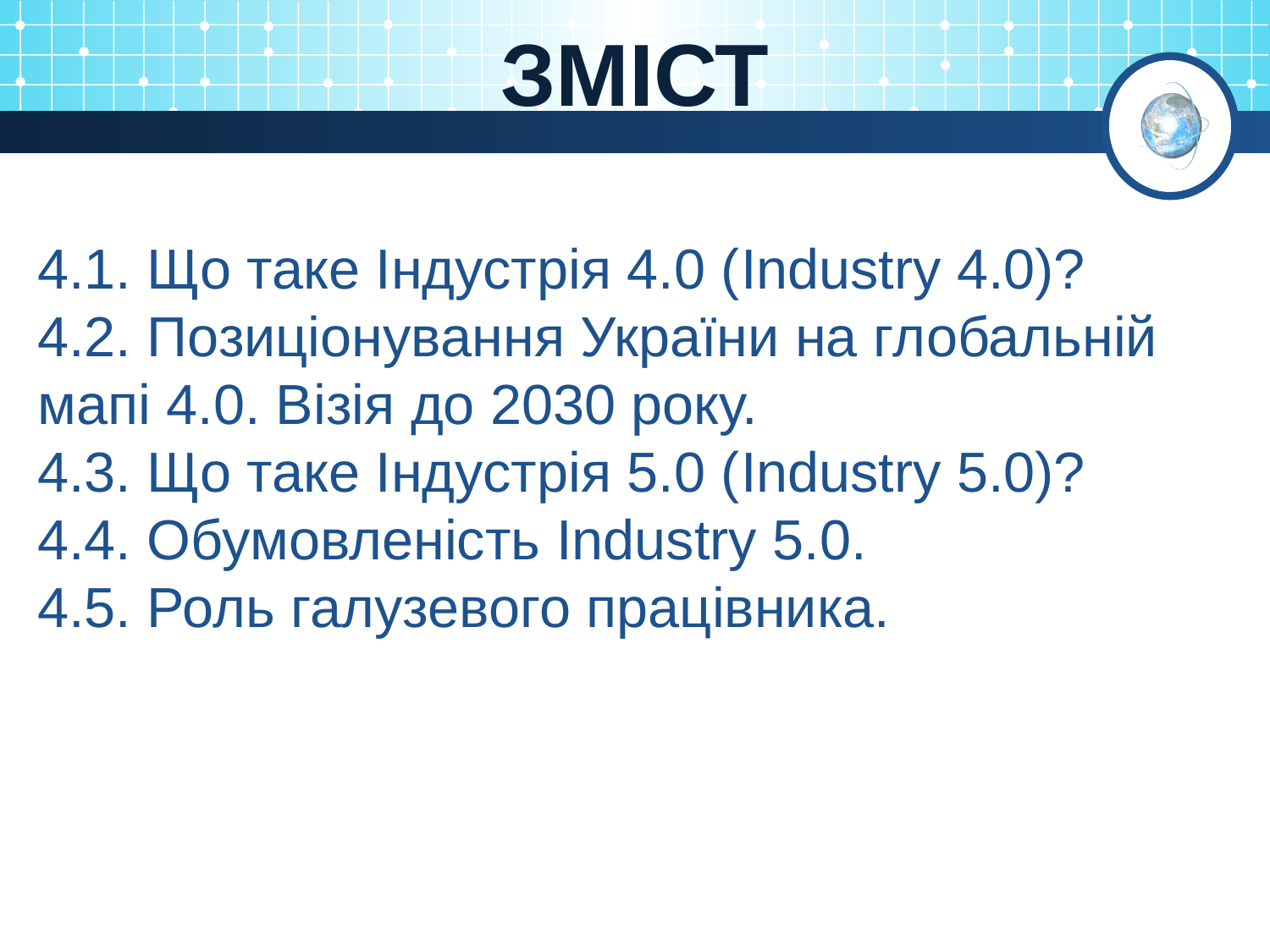

# ЗМІСТ
4.1. Що таке Індустрія 4.0 (Industry 4.0)?
4.2. Позиціонування України на глобальній мапі 4.0. Візія до 2030 року.
4.3. Що таке Індустрія 5.0 (Industry 5.0)?
4.4. Обумовленість Industry 5.0.
4.5. Роль галузевого працівника.